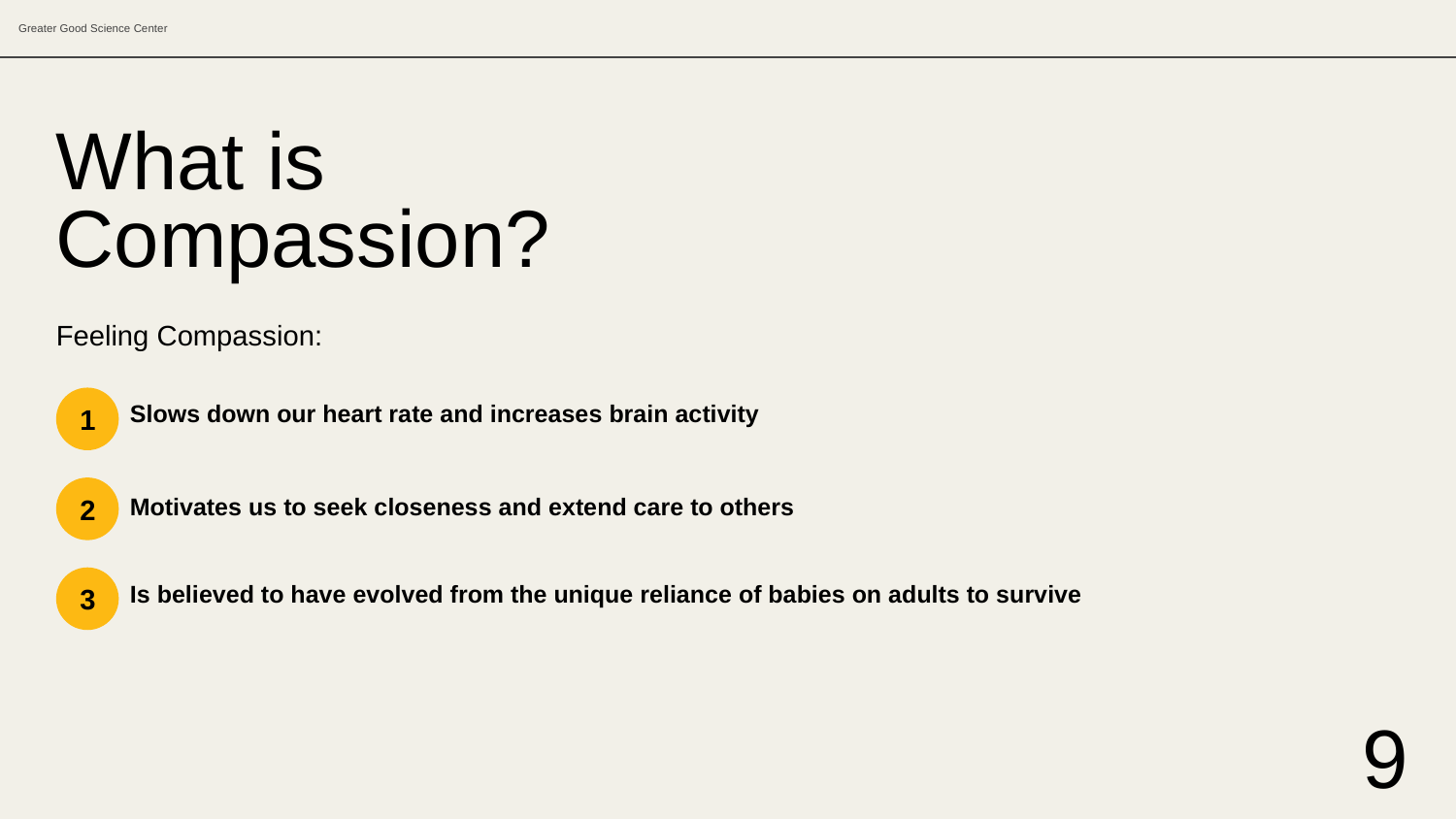

# What is Compassion?
Feeling Compassion:
1
Slows down our heart rate and increases brain activity

2
Motivates us to seek closeness and extend care to others

3
Is believed to have evolved from the unique reliance of babies on adults to survive
9